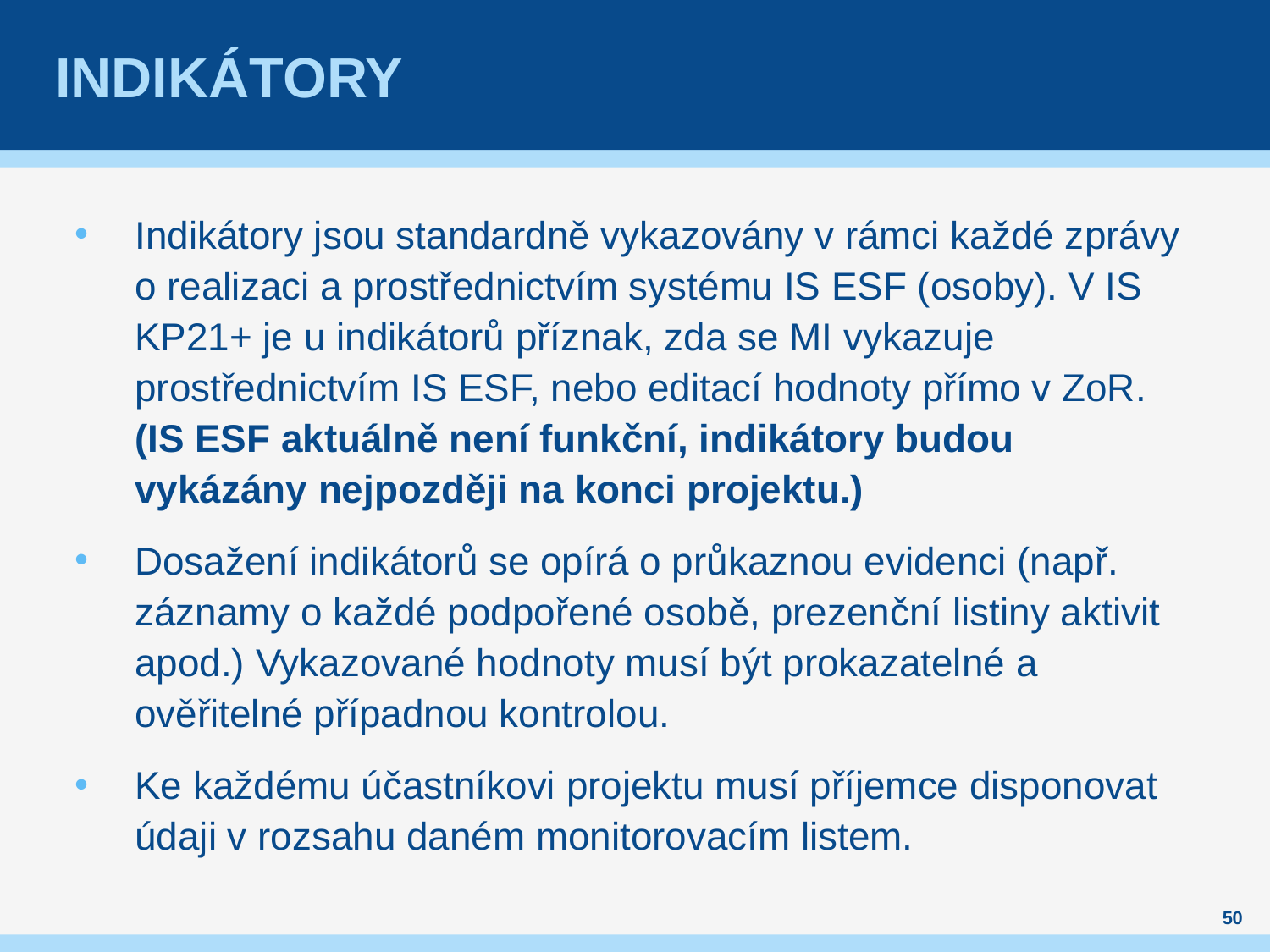

# Indikátory
Indikátory jsou standardně vykazovány v rámci každé zprávy o realizaci a prostřednictvím systému IS ESF (osoby). V IS KP21+ je u indikátorů příznak, zda se MI vykazuje prostřednictvím IS ESF, nebo editací hodnoty přímo v ZoR.
(IS ESF aktuálně není funkční, indikátory budou vykázány nejpozději na konci projektu.)
Dosažení indikátorů se opírá o průkaznou evidenci (např. záznamy o každé podpořené osobě, prezenční listiny aktivit apod.) Vykazované hodnoty musí být prokazatelné a ověřitelné případnou kontrolou.
Ke každému účastníkovi projektu musí příjemce disponovat údaji v rozsahu daném monitorovacím listem.

50